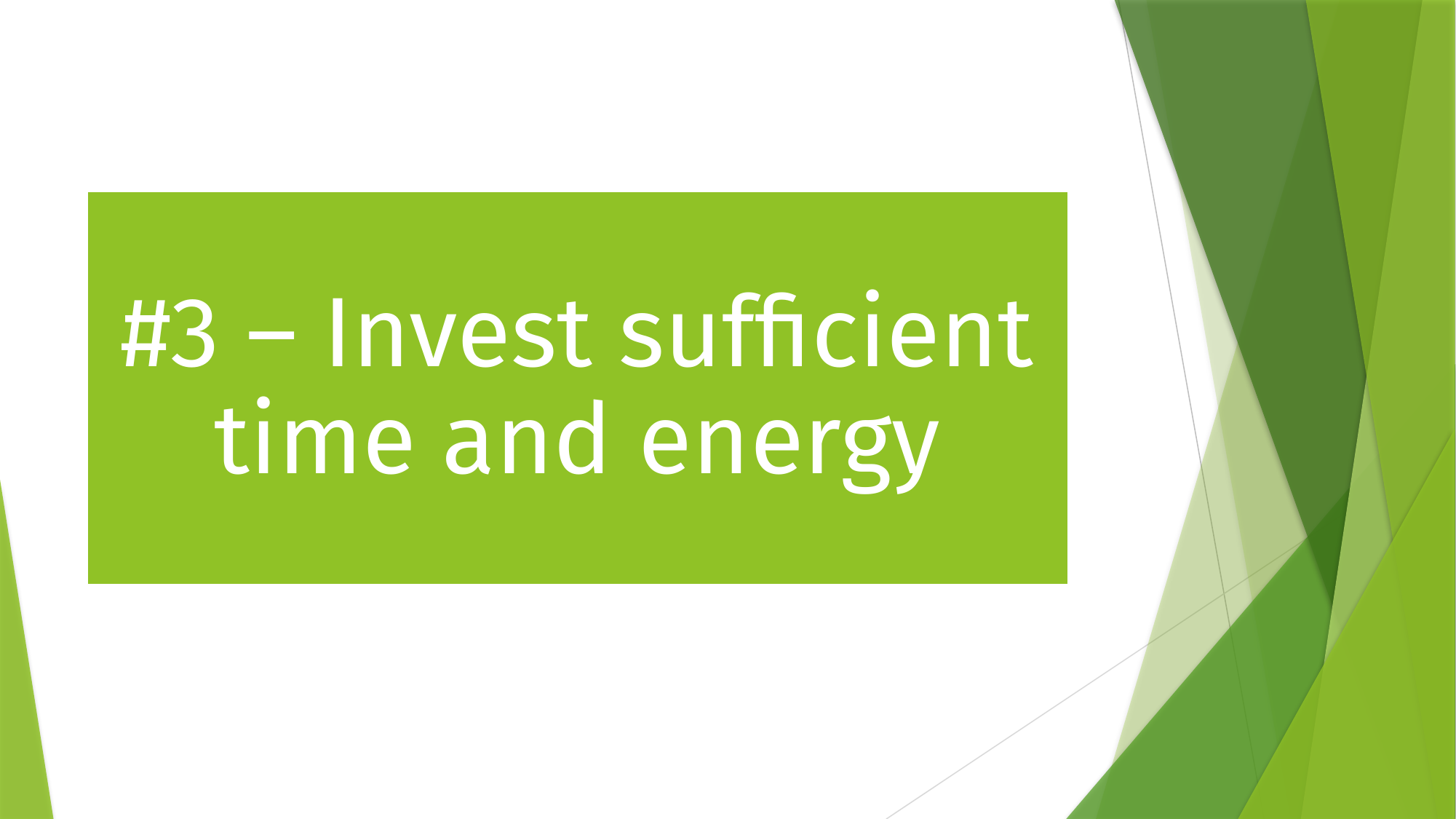

#3 – Invest sufficient time and energy